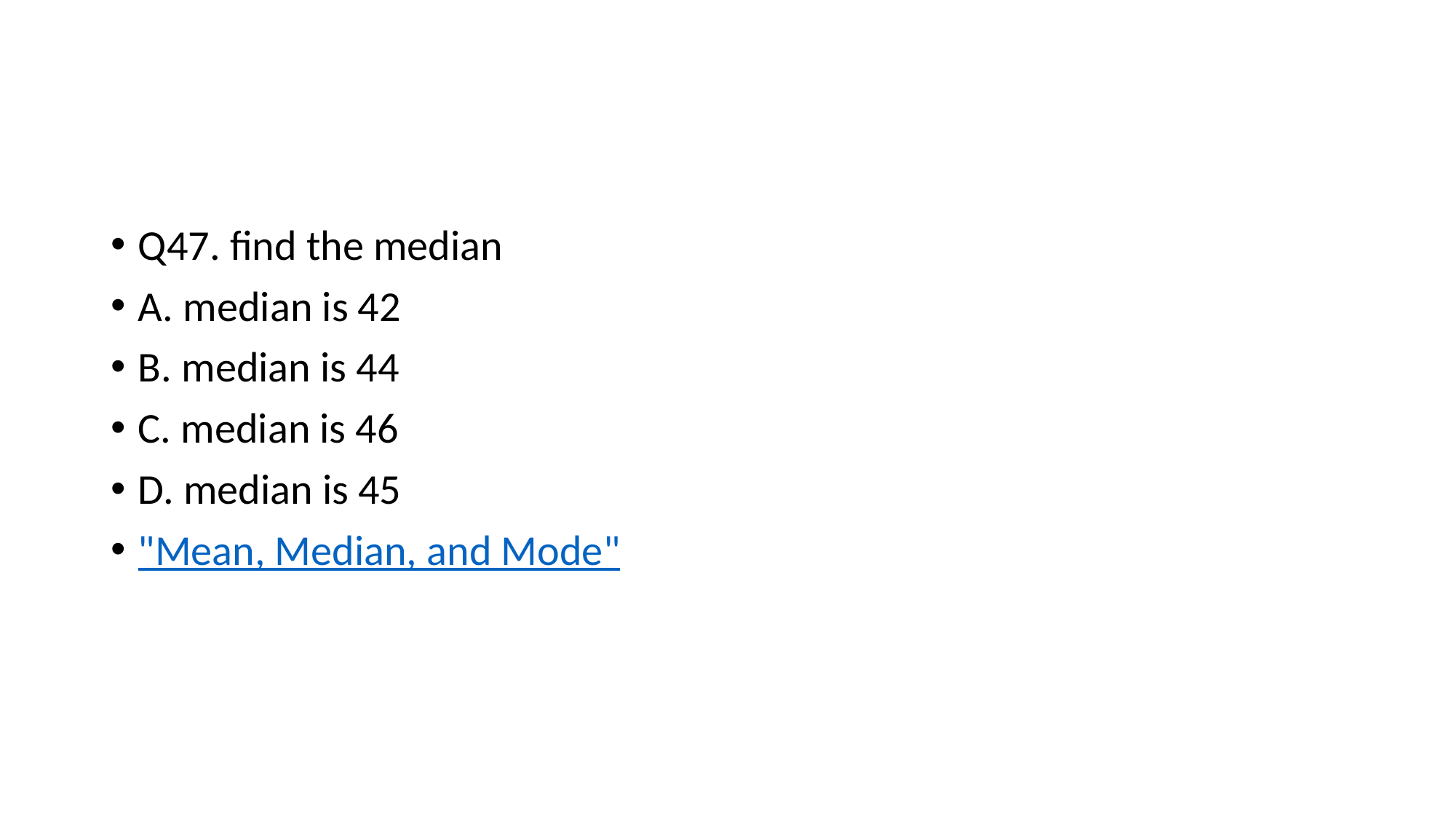

#
Q47. find the median
A. median is 42
B. median is 44
C. median is 46
D. median is 45
"Mean, Median, and Mode"